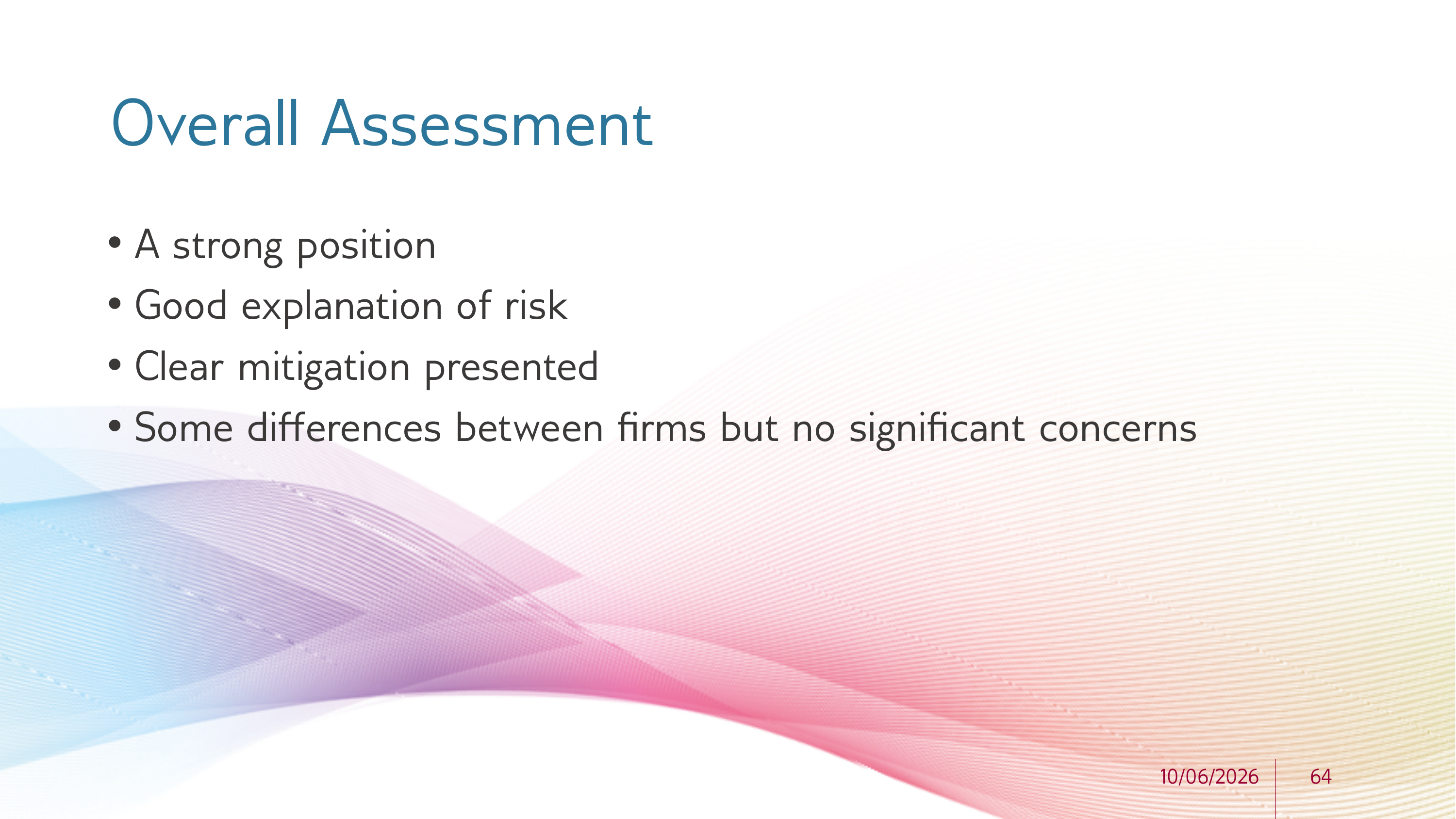

Overall Assessment
A strong position
Good explanation of risk
Clear mitigation presented
Some differences between firms but no significant concerns
64